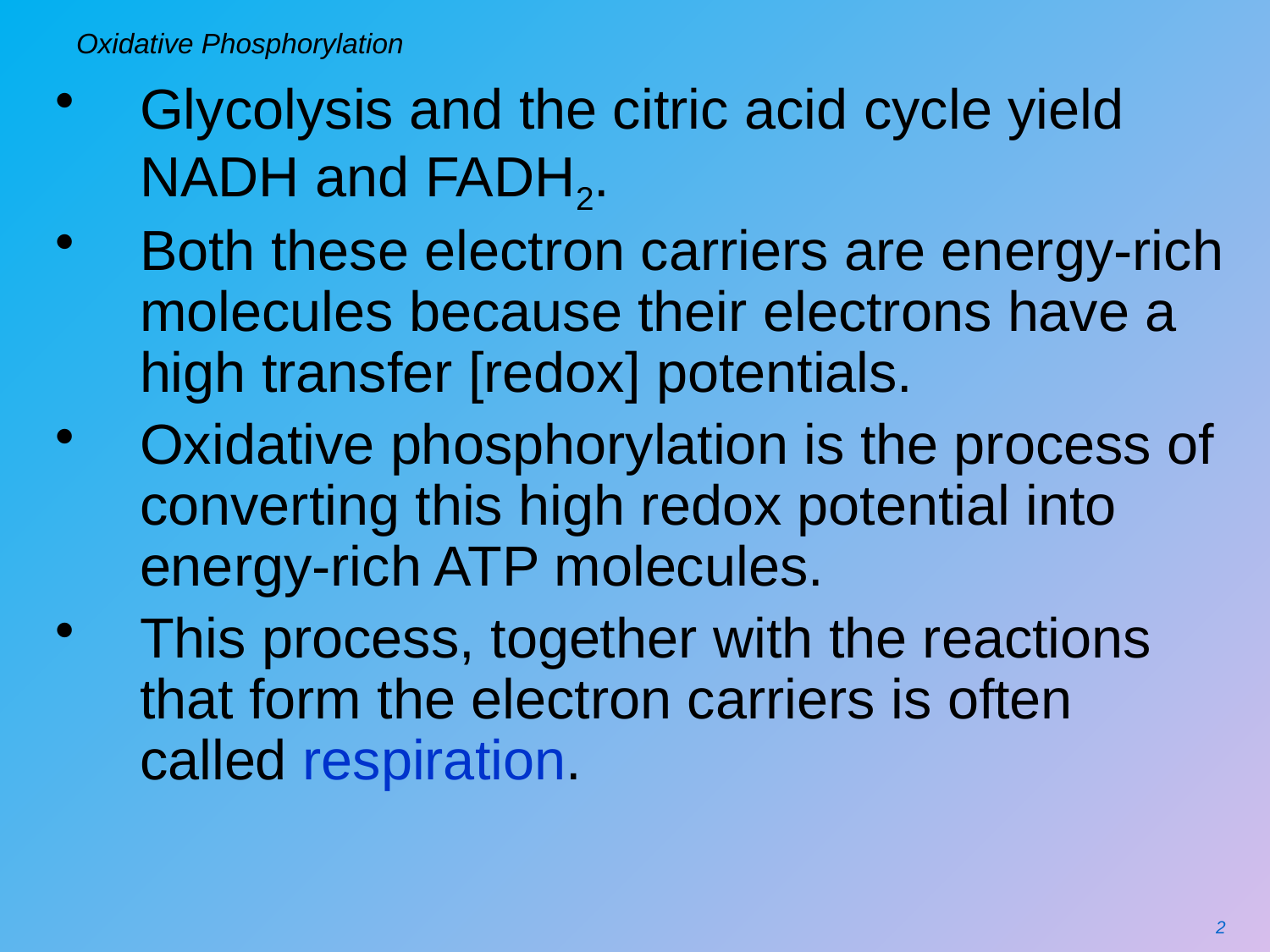

# Oxidative Phosphorylation
Glycolysis and the citric acid cycle yield NADH and FADH2.
Both these electron carriers are energy-rich molecules because their electrons have a high transfer [redox] potentials.
Oxidative phosphorylation is the process of converting this high redox potential into energy-rich ATP molecules.
This process, together with the reactions that form the electron carriers is often called respiration.

2